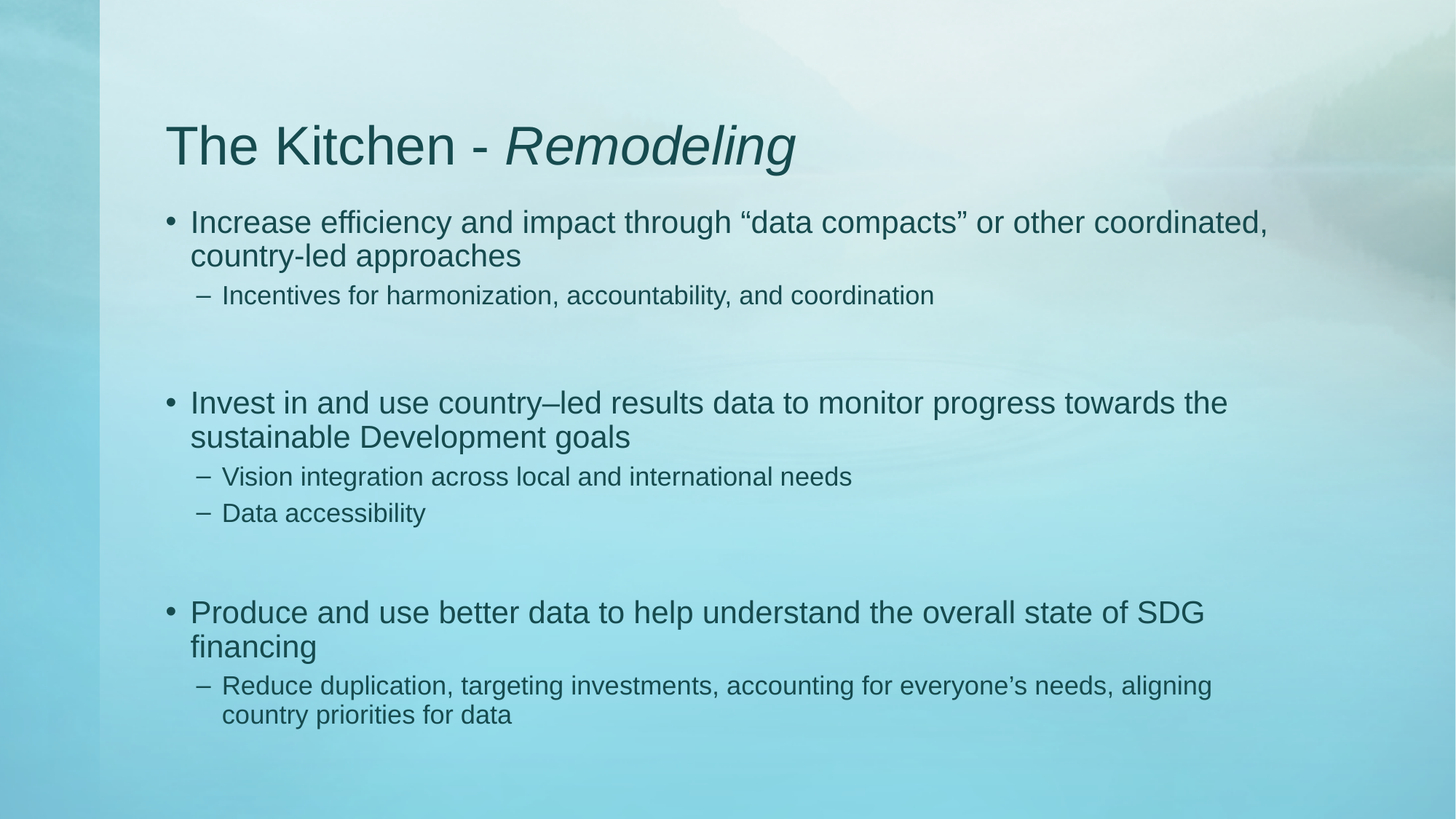

# The Kitchen - Remodeling
Increase efficiency and impact through “data compacts” or other coordinated, country-led approaches
Incentives for harmonization, accountability, and coordination

Invest in and use country–led results data to monitor progress towards the sustainable Development goals
Vision integration across local and international needs
Data accessibility

Produce and use better data to help understand the overall state of SDG financing
Reduce duplication, targeting investments, accounting for everyone’s needs, aligning country priorities for data